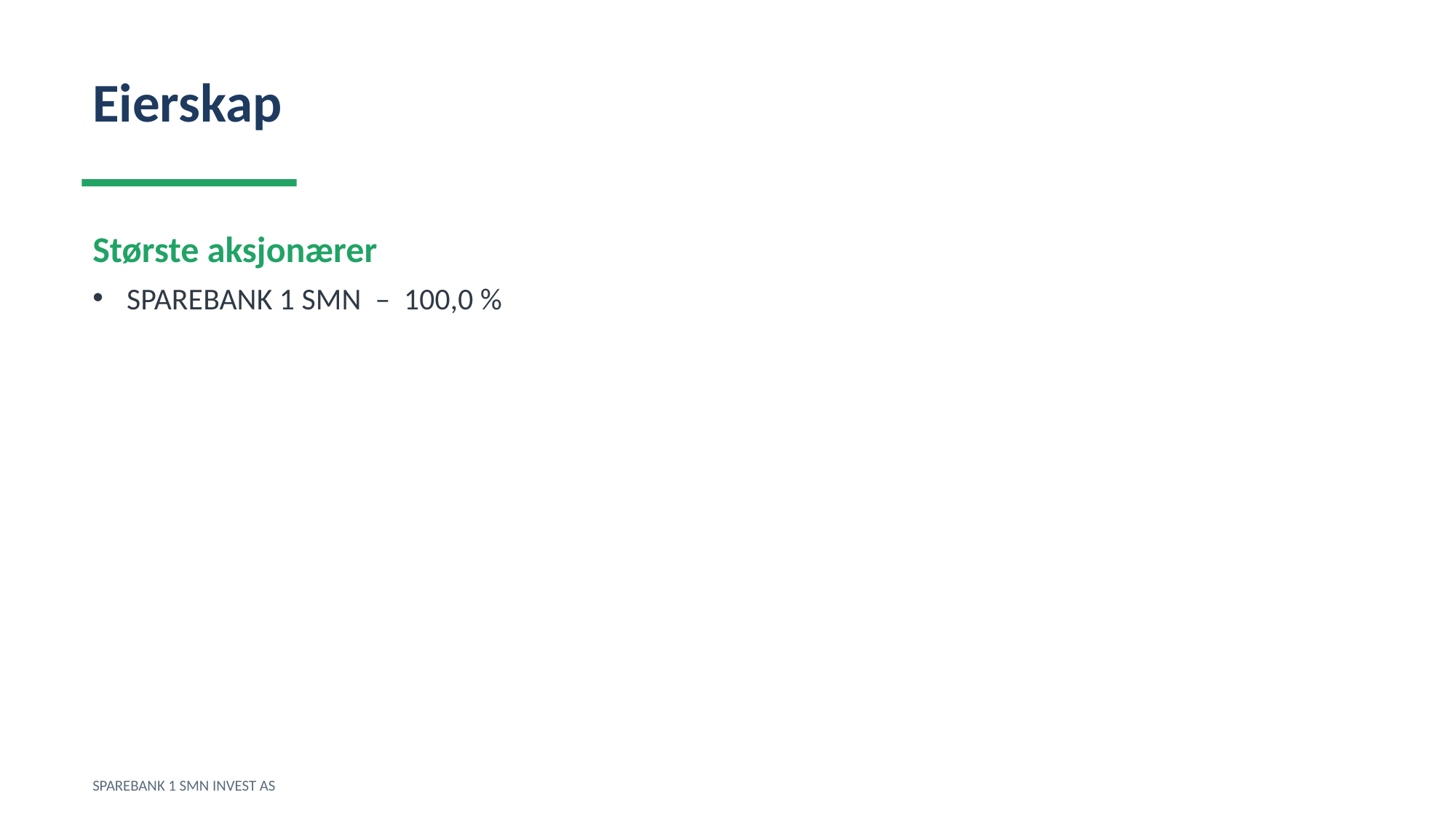

Eierskap

Største aksjonærer
SPAREBANK 1 SMN  –  100,0 %
SPAREBANK 1 SMN INVEST AS